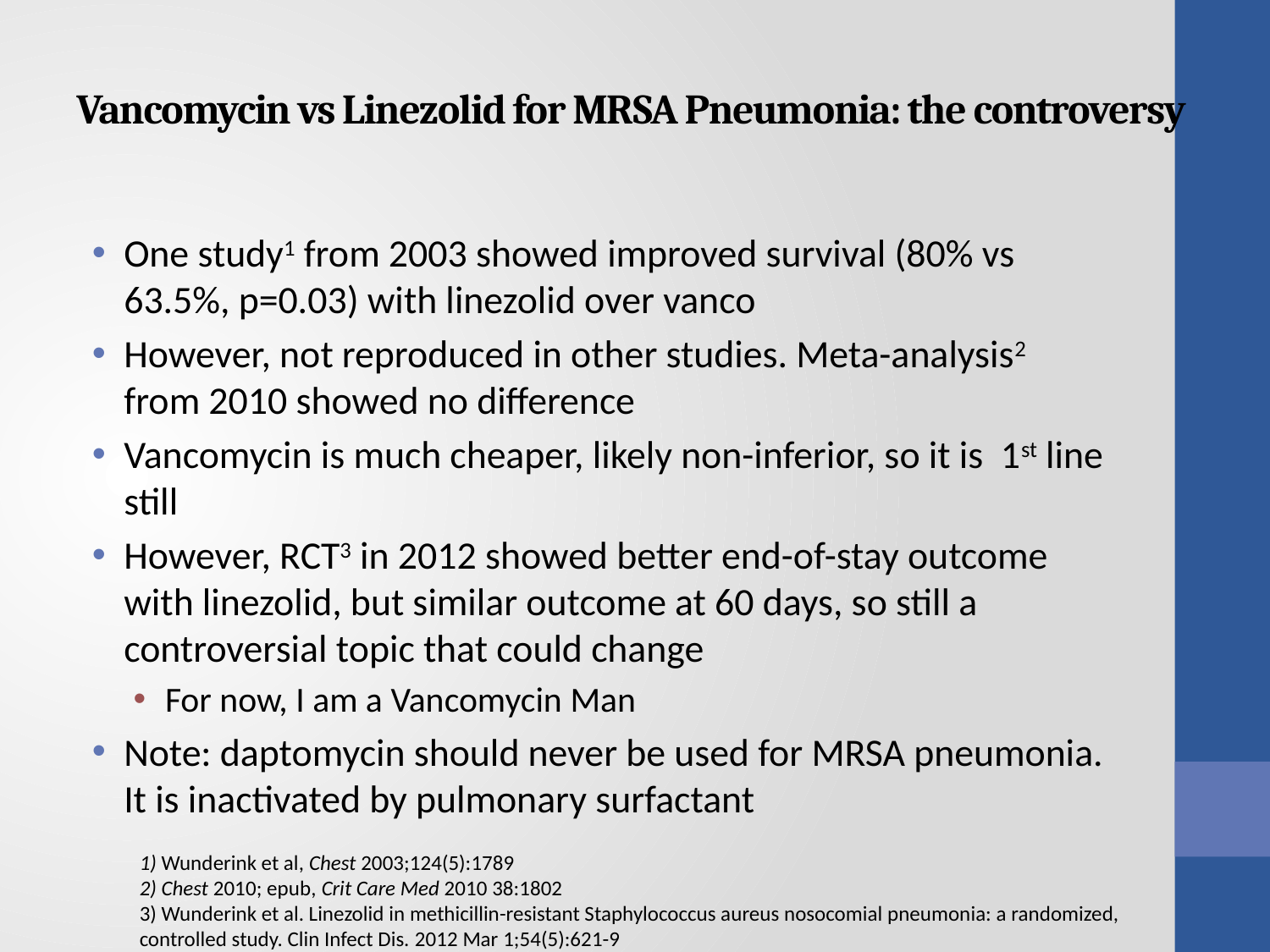

# Vancomycin vs Linezolid for MRSA Pneumonia: the controversy
One study1 from 2003 showed improved survival (80% vs 63.5%, p=0.03) with linezolid over vanco
However, not reproduced in other studies. Meta-analysis2 from 2010 showed no difference
Vancomycin is much cheaper, likely non-inferior, so it is  1st line still
However, RCT3 in 2012 showed better end-of-stay outcome with linezolid, but similar outcome at 60 days, so still a controversial topic that could change
For now, I am a Vancomycin Man
Note: daptomycin should never be used for MRSA pneumonia. It is inactivated by pulmonary surfactant

1) Wunderink et al, Chest 2003;124(5):1789
2) Chest 2010; epub, Crit Care Med 2010 38:1802
3) Wunderink et al. Linezolid in methicillin-resistant Staphylococcus aureus nosocomial pneumonia: a randomized, controlled study. Clin Infect Dis. 2012 Mar 1;54(5):621-9